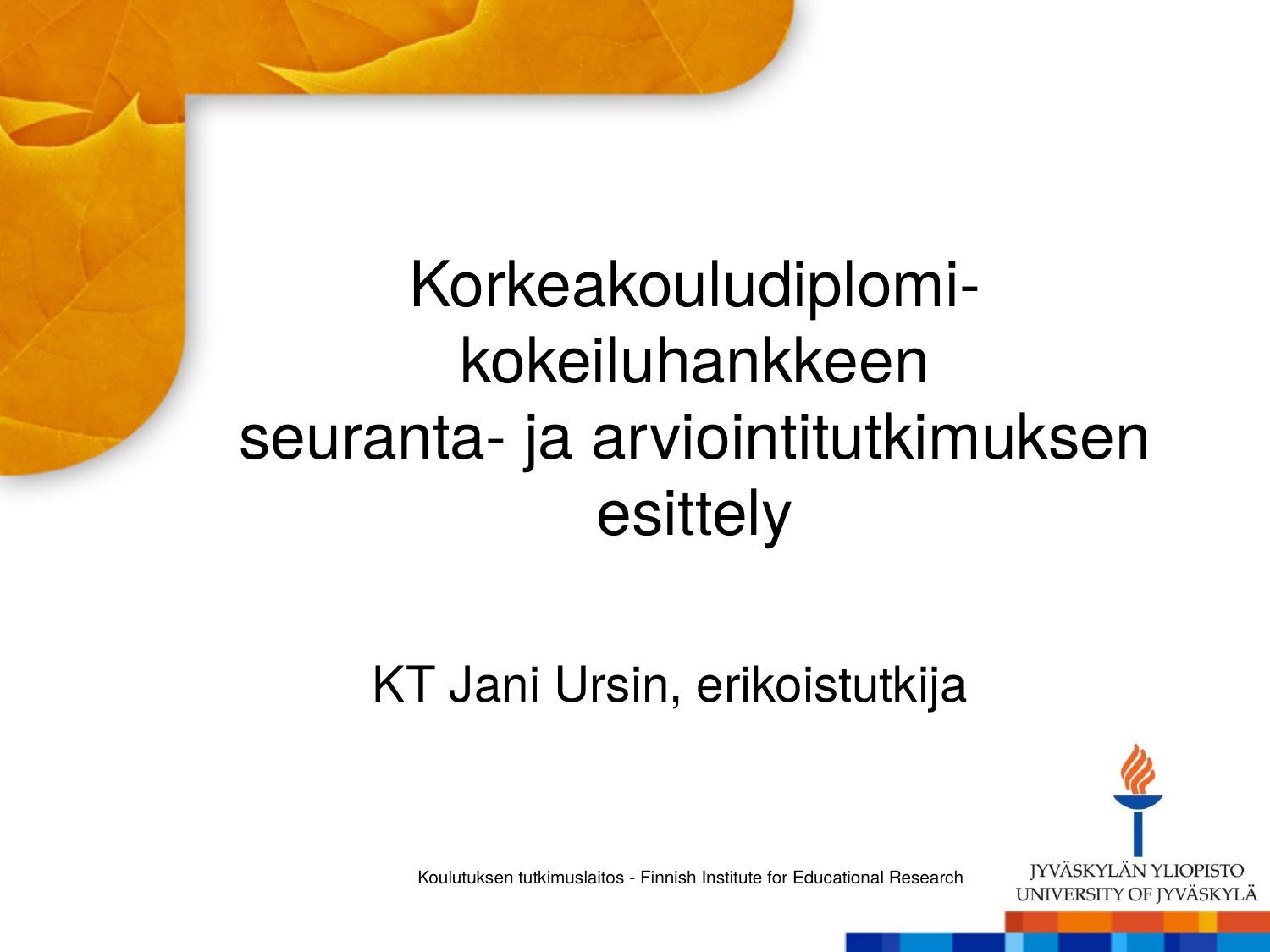

# Korkeakouludiplomi-kokeiluhankkeen seuranta- ja arviointitutkimuksen esittely
KT Jani Ursin, erikoistutkija
Koulutuksen tutkimuslaitos - Finnish Institute for Educational Research